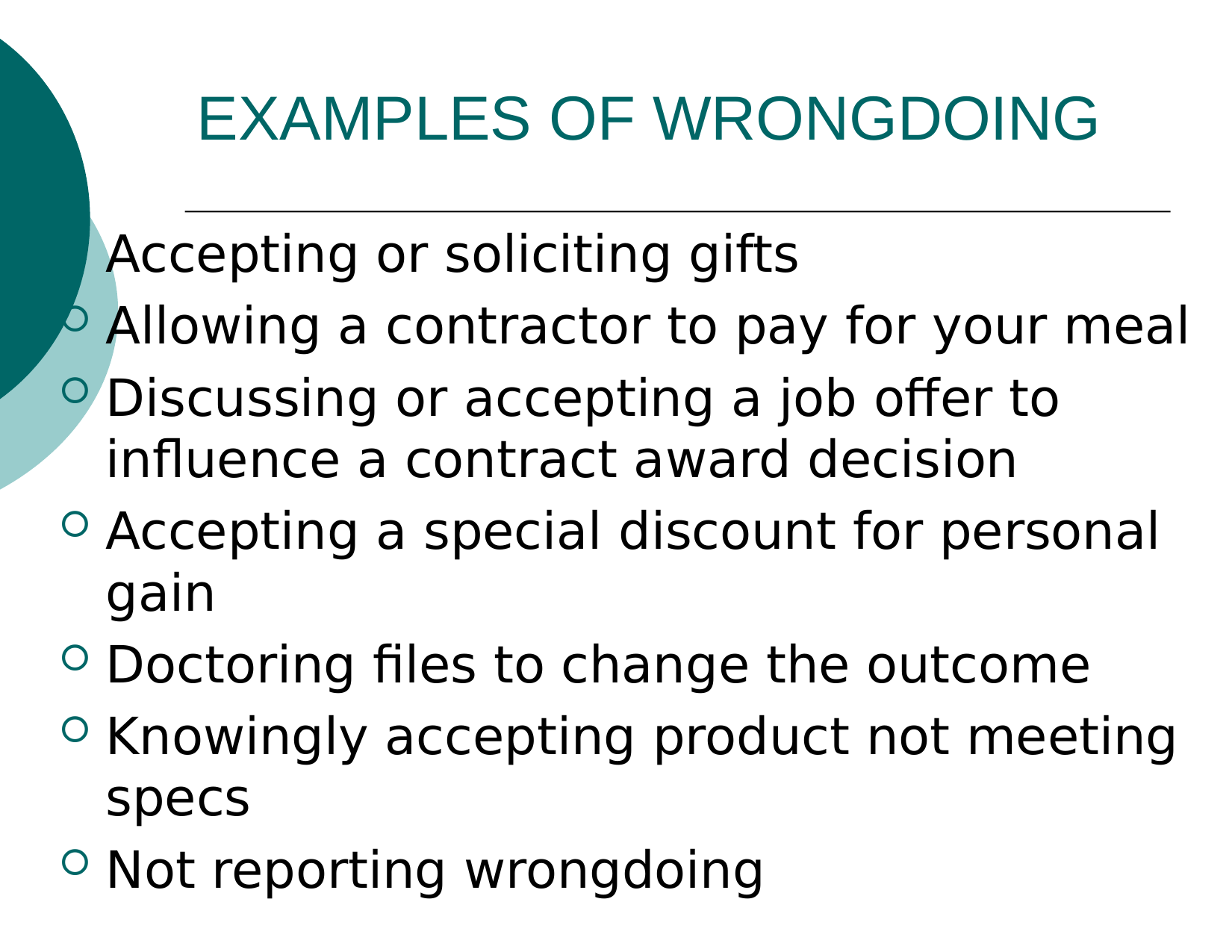

# EXAMPLES OF WRONGDOING
Accepting or soliciting gifts
Allowing a contractor to pay for your meal
Discussing or accepting a job offer to influence a contract award decision
Accepting a special discount for personal gain
Doctoring files to change the outcome
Knowingly accepting product not meeting specs
Not reporting wrongdoing